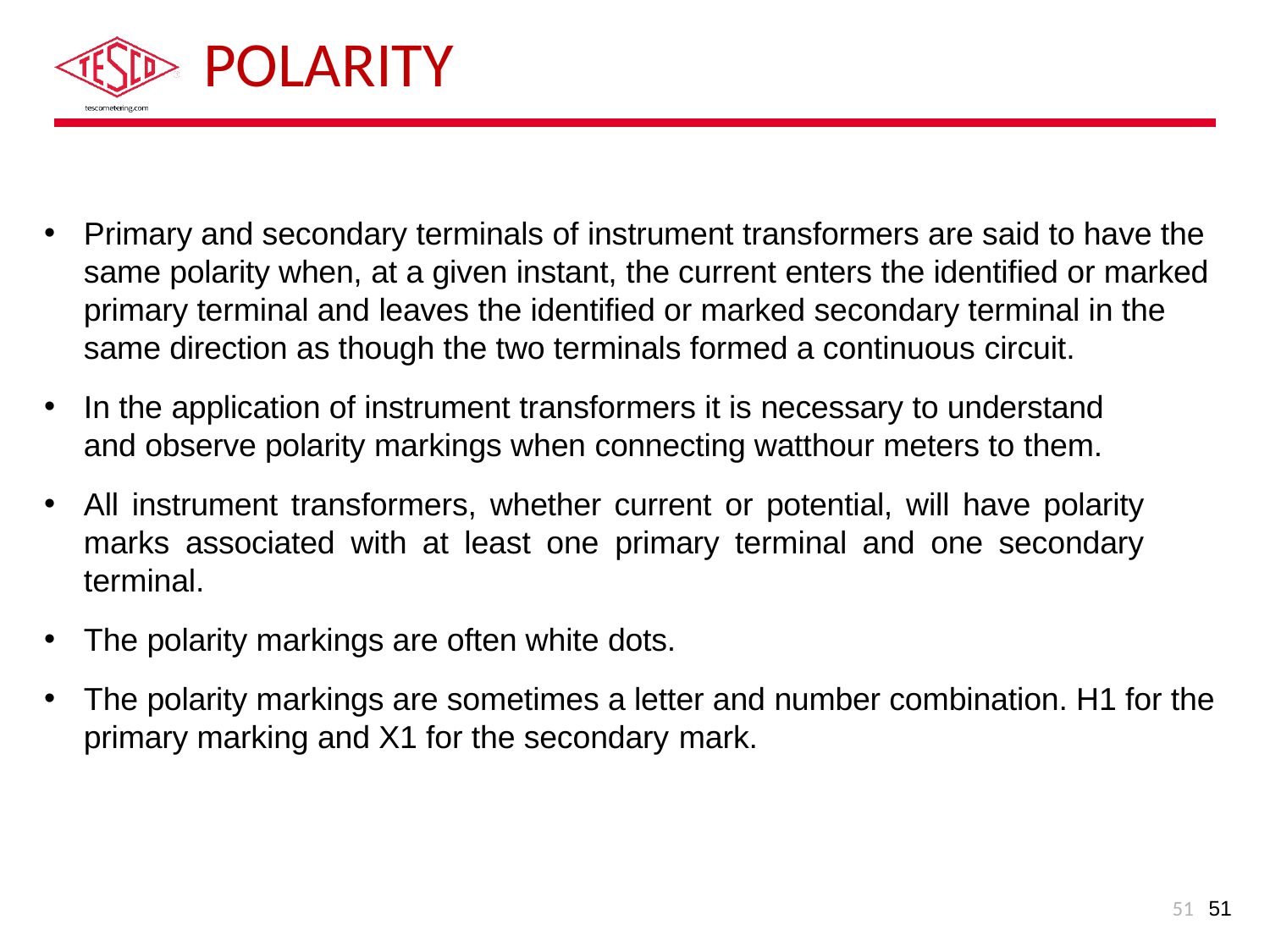

# Polarity
Primary and secondary terminals of instrument transformers are said to have the same polarity when, at a given instant, the current enters the identified or marked primary terminal and leaves the identified or marked secondary terminal in the same direction as though the two terminals formed a continuous circuit.
In the application of instrument transformers it is necessary to understand and observe polarity markings when connecting watthour meters to them.
All instrument transformers, whether current or potential, will have polarity marks associated with at least one primary terminal and one secondary terminal.
The polarity markings are often white dots.
The polarity markings are sometimes a letter and number combination. H1 for the primary marking and X1 for the secondary mark.
51